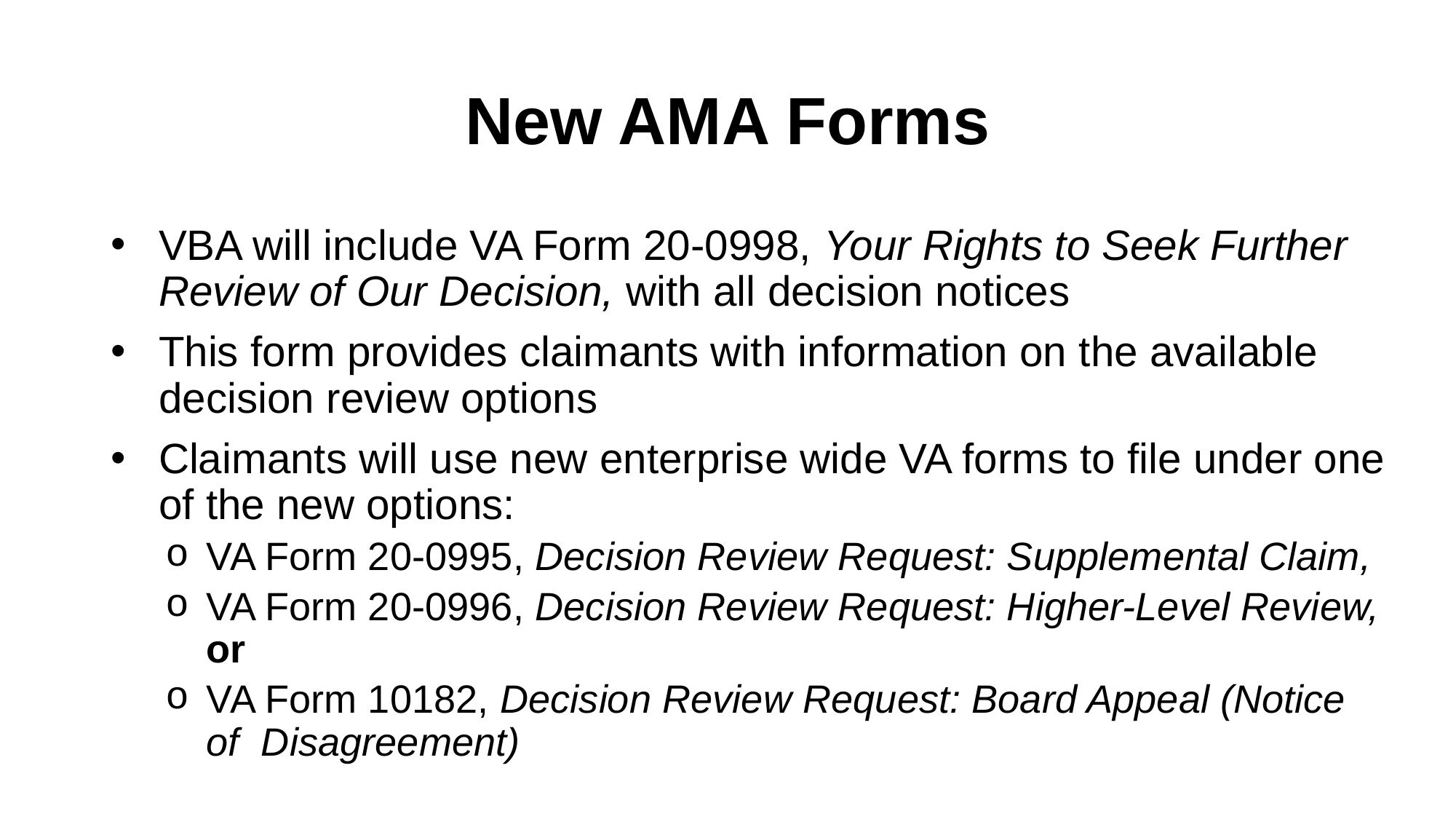

# New AMA Forms
VBA will include VA Form 20-0998, Your Rights to Seek Further Review of Our Decision, with all decision notices
This form provides claimants with information on the available decision review options
Claimants will use new enterprise wide VA forms to file under one of the new options:
VA Form 20-0995, Decision Review Request: Supplemental Claim,
VA Form 20-0996, Decision Review Request: Higher-Level Review, or
VA Form 10182, Decision Review Request: Board Appeal (Notice of  Disagreement)